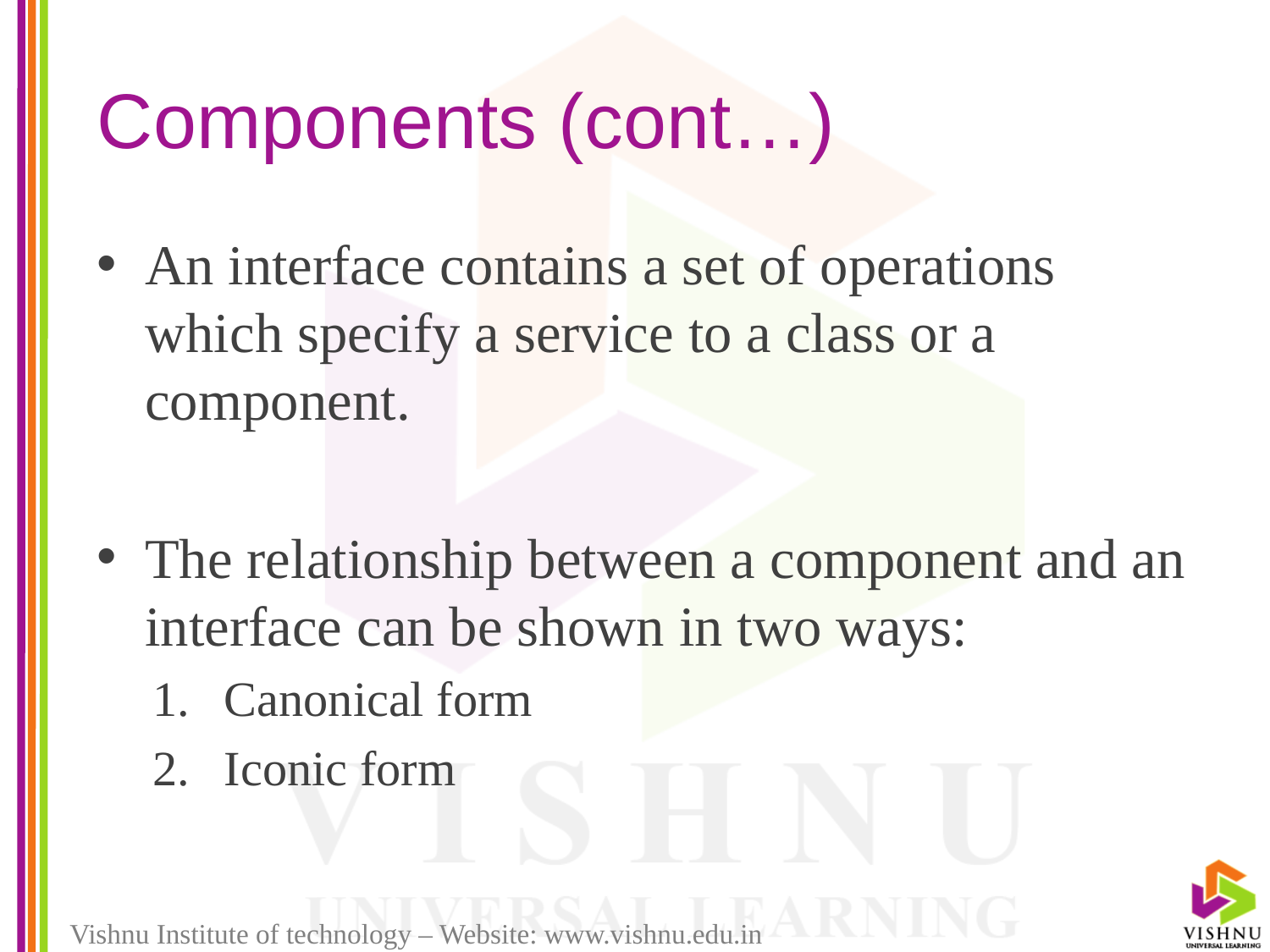

# Components (cont…)
An interface contains a set of operations which specify a service to a class or a component.

The relationship between a component and an interface can be shown in two ways:
Canonical form
Iconic form